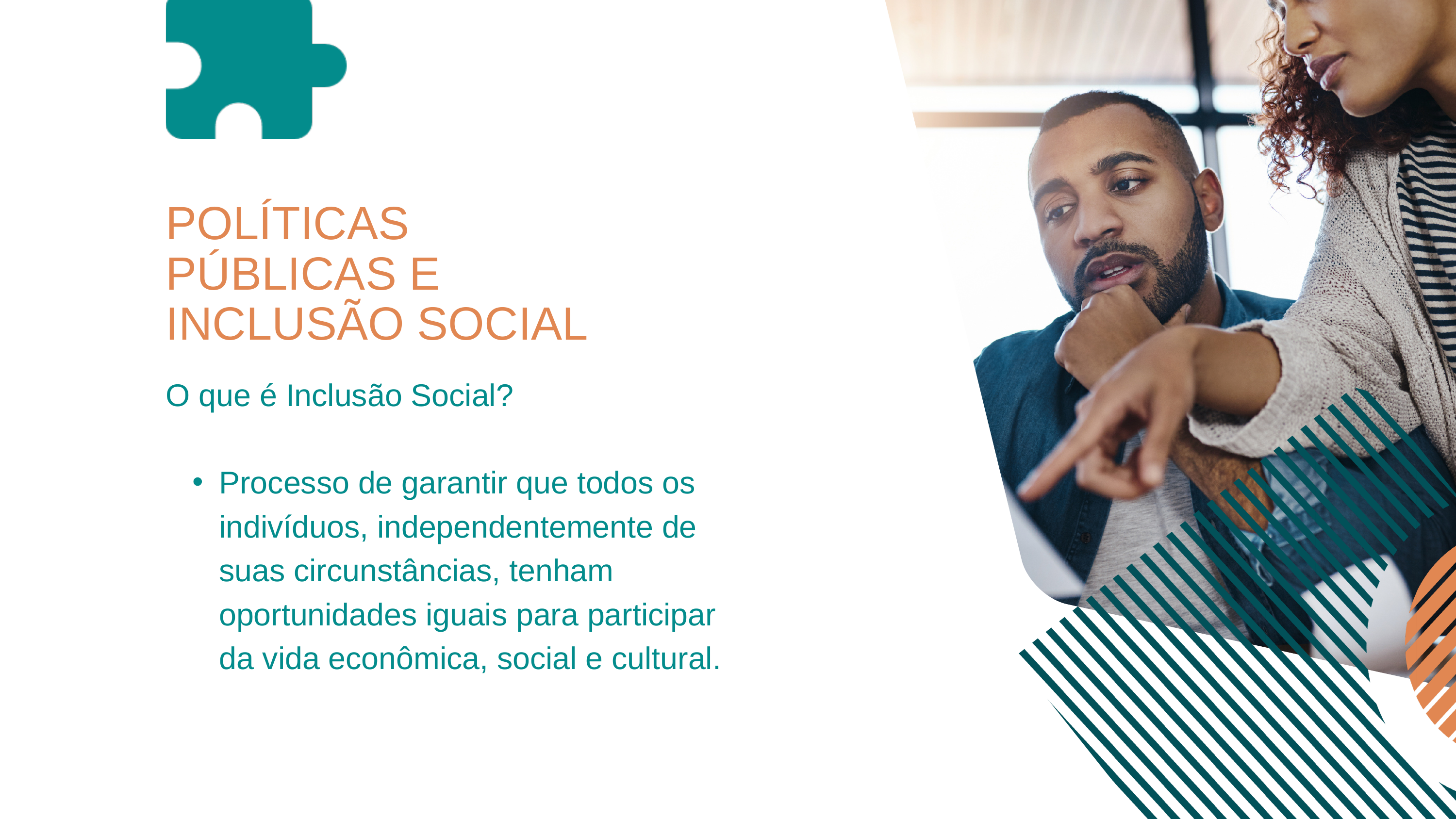

POLÍTICAS PÚBLICAS E INCLUSÃO SOCIAL
O que é Inclusão Social?

Processo de garantir que todos os indivíduos, independentemente de suas circunstâncias, tenham oportunidades iguais para participar da vida econômica, social e cultural.